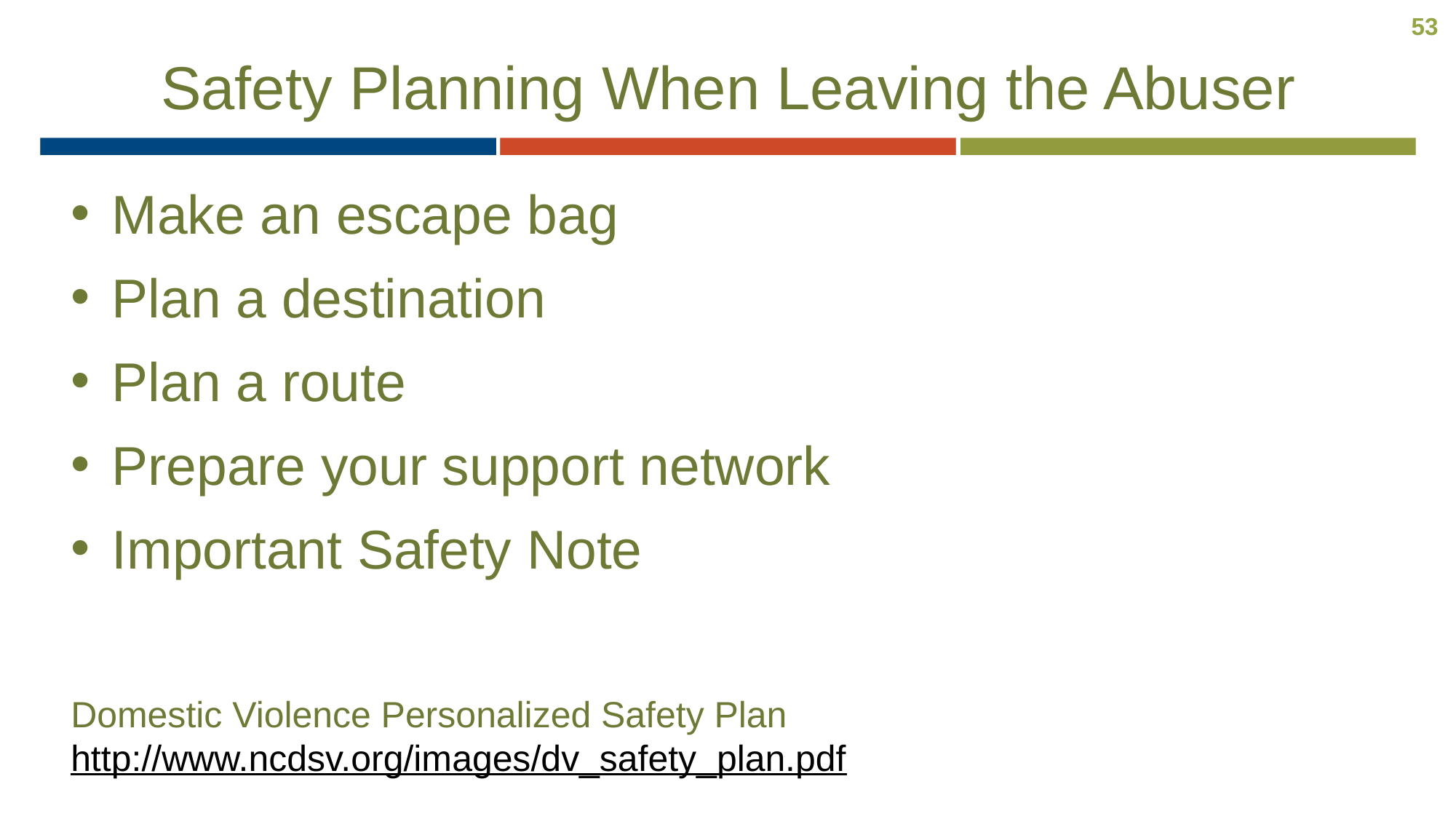

53
# Safety Planning When Leaving the Abuser
Make an escape bag
Plan a destination
Plan a route
Prepare your support network
Important Safety Note
Domestic Violence Personalized Safety Plan
http://www.ncdsv.org/images/dv_safety_plan.pdf